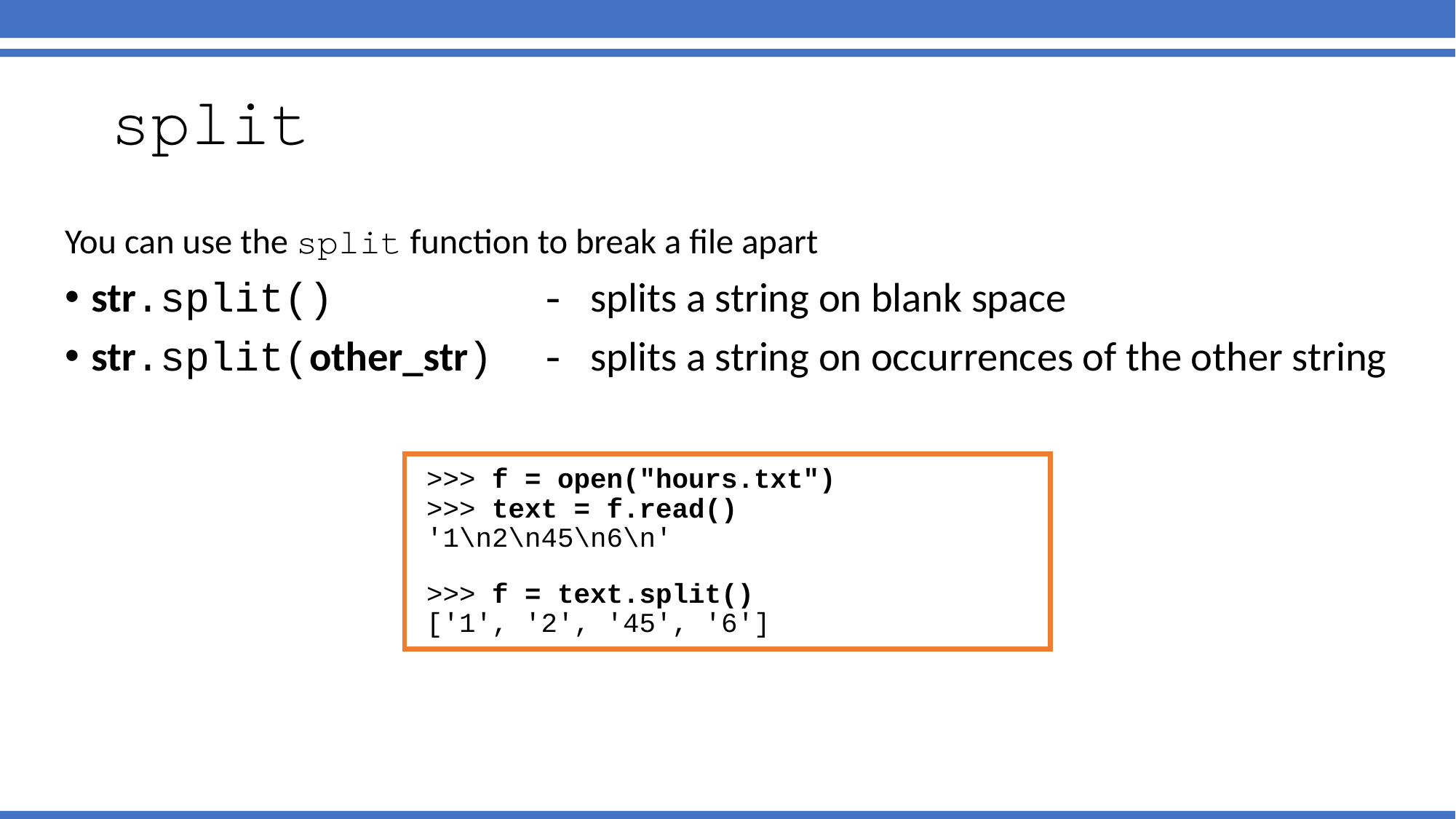

# split
You can use the split function to break a file apart
str.split()	- splits a string on blank space
str.split(other_str)	- splits a string on occurrences of the other string

>>> f = open("hours.txt")
>>> text = f.read()
'1\n2\n45\n6\n'

>>> f = text.split()
['1', '2', '45', '6']